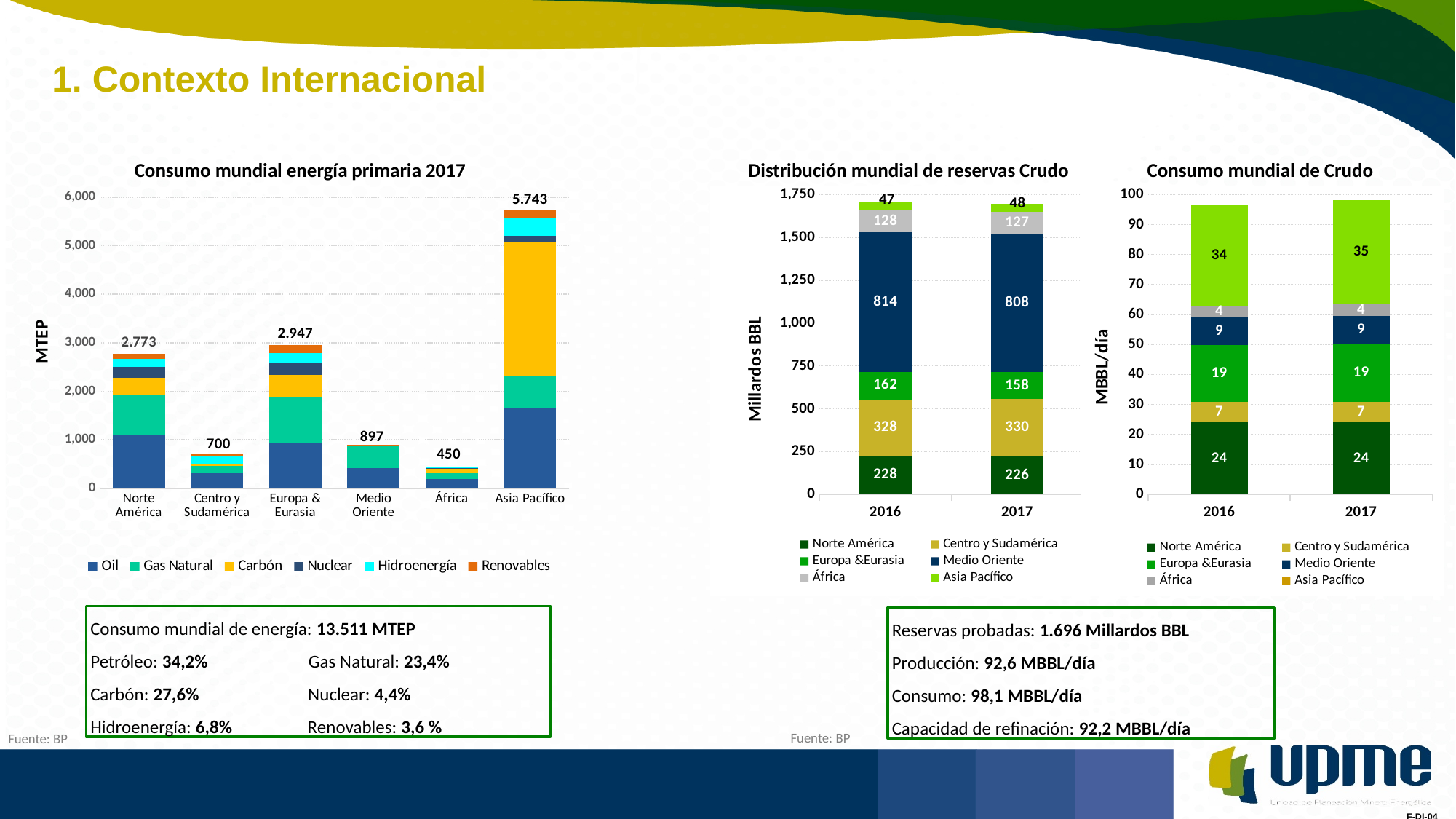

# 1. Contexto Internacional
Consumo mundial energía primaria 2017
Distribución mundial de reservas Crudo
Consumo mundial de Crudo

### Chart

| Category | Norte América | Centro y Sudamérica | Europa &Eurasia | Medio Oriente | África | Asia Pacífico |
|---|---|---|---|---|---|---|
| 2016 | 227.5 | 327.9 | 161.5 | 813.5 | 128.0 | 47.0 |
| 2017 | 226.1 | 330.1 | 158.2 | 807.7 | 126.5 | 48.0 |

### Chart

| Category | Norte América | Centro y Sudamérica | Europa &Eurasia | Medio Oriente | África | Asia Pacífico |
|---|---|---|---|---|---|---|
| 2016 | 24.06 | 6.81 | 18.93 | 9.16 | 3.95 | 33.56 |
| 2017 | 24.21 | 6.79 | 19.26 | 9.29 | 4.04 | 34.57 |

### Chart

| Category | Oil | Gas Natural | Carbón | Nuclear | Hidroenergía | Renovables |
|---|---|---|---|---|---|---|
| Norte América | 1108.6446864836082 | 810.6600740820088 | 363.80307393488073 | 216.07186686692876 | 164.06996952933676 | 109.54518856286029 |
| Centro y Sudamérica | 318.81601362273904 | 149.12570203083703 | 32.72131329123023 | 4.986919366656604 | 162.33183232380642 | 32.61544639020876 |
| Europa & Eurasia | 934.7 | 951.2 | 453.4 | 258.4 | 187.1 | 162.7 |
| Medio Oriente | 419.9838409862845 | 461.28857977804813 | 8.494604361333716 | 1.6005717216514999 | 4.525976170007569 | 1.3506119590782435 |
| África | 196.34977755832236 | 121.90376282505893 | 93.05083734101522 | 3.5652660994705023 | 29.06601804216639 | 5.5449546070830396 |
| Asia Pacífico | 1643.4141452391152 | 661.7688426240691 | 2779.980068486241 | 111.7219133592791 | 371.5876730112602 | 175.12242284420378 |
Consumo mundial de energía: 13.511 MTEP
Petróleo: 34,2%                        Gas Natural: 23,4%
Carbón: 27,6%                          Nuclear: 4,4%
Hidroenergía: 6,8%                  Renovables: 3,6 %
Reservas probadas: 1.696 Millardos BBL
Producción: 92,6 MBBL/día
Consumo: 98,1 MBBL/día
Capacidad de refinación: 92,2 MBBL/día
Fuente: BP
Fuente: BP